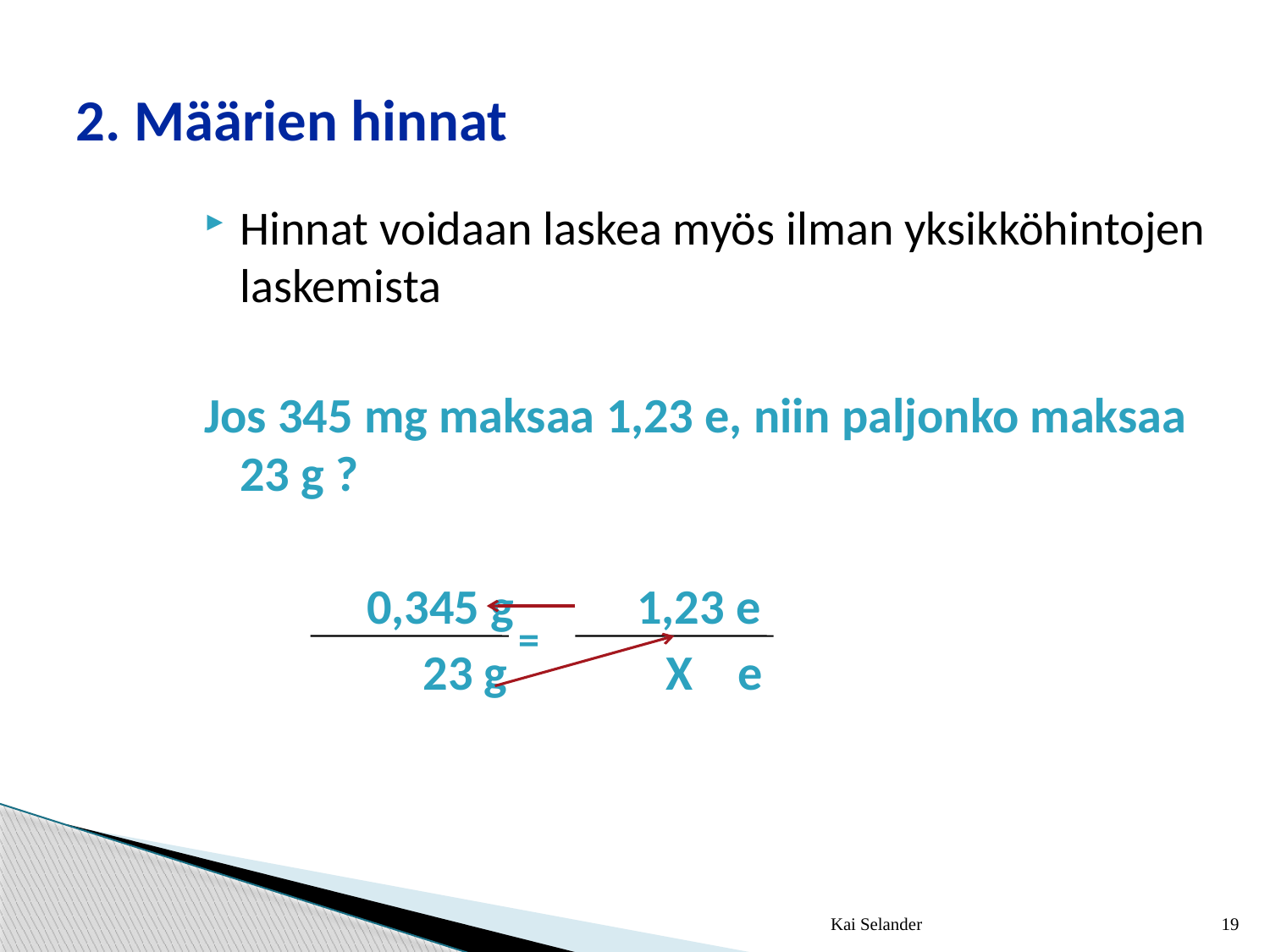

# 2. Määrien hinnat
Hinnat voidaan laskea myös ilman yksikköhintojen laskemista

Jos 345 mg maksaa 1,23 e, niin paljonko maksaa 23 g ?

		0,345 g           1,23 e
		     23 g 	    X    e
=

Kai Selander
19